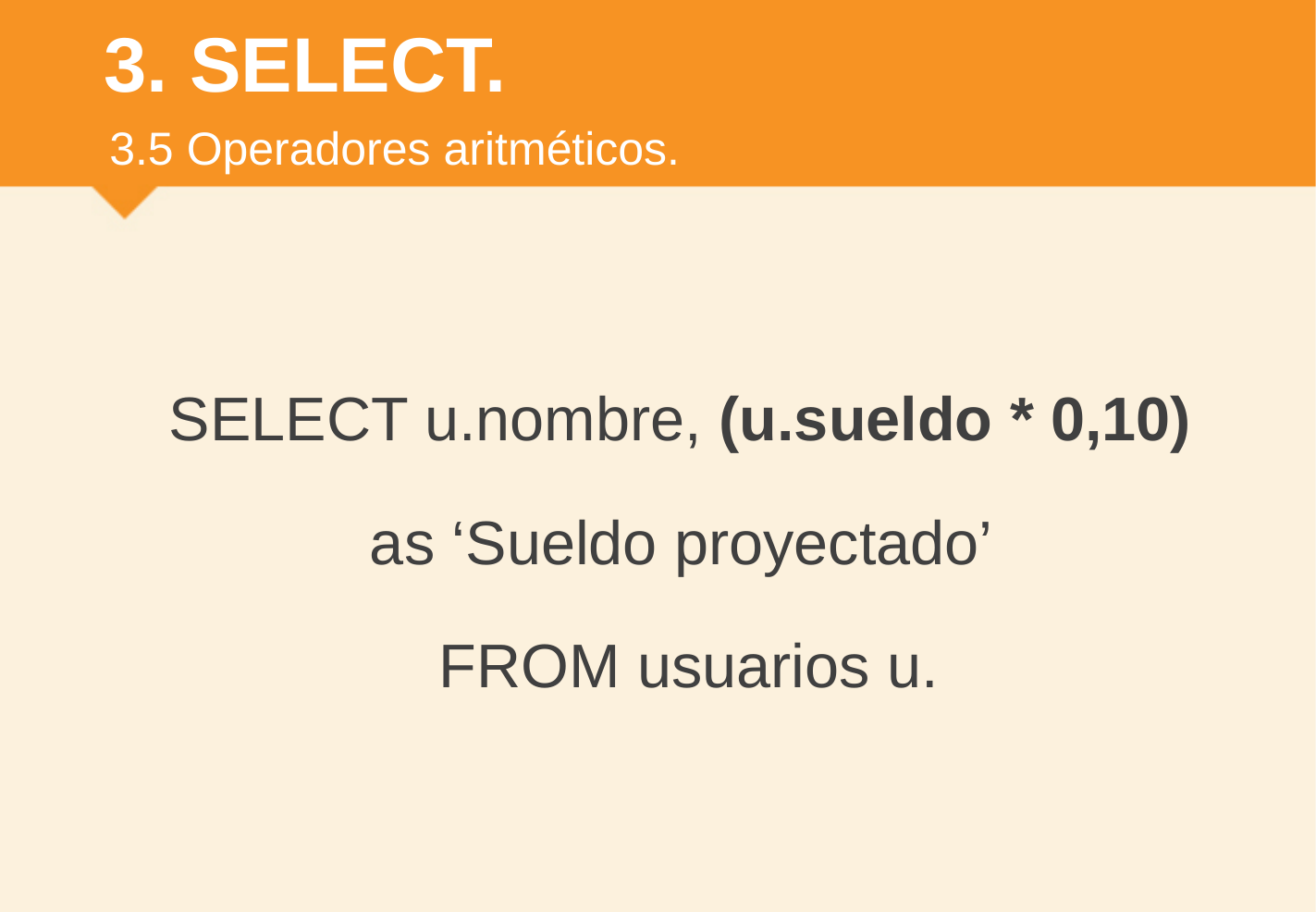

# 3. SELECT.
3.5 Operadores aritméticos.

SELECT u.nombre, (u.sueldo * 0,10)
as ‘Sueldo proyectado’
FROM usuarios u.